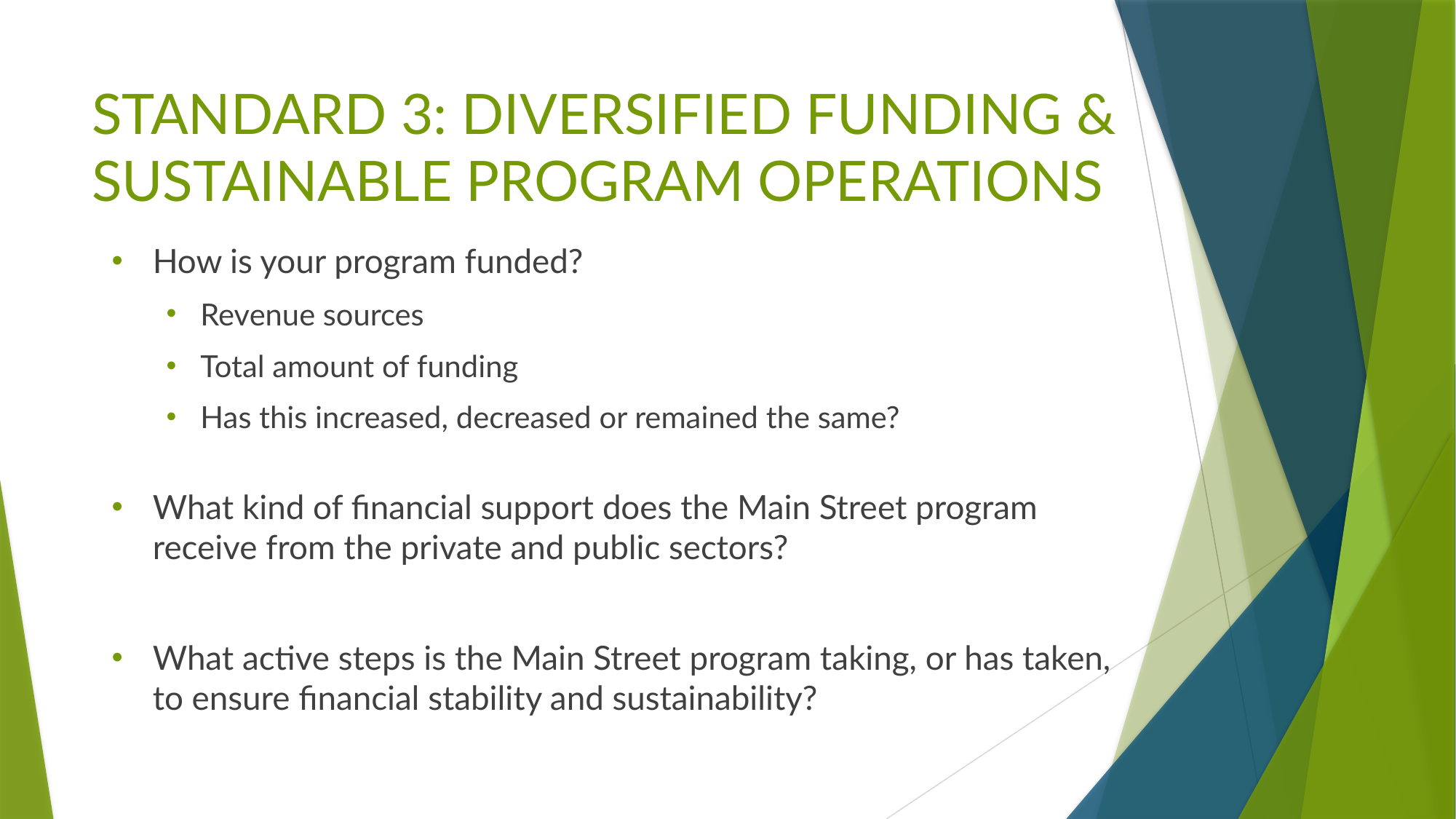

# STANDARD 3: DIVERSIFIED FUNDING & SUSTAINABLE PROGRAM OPERATIONS

How is your program funded?
Revenue sources
Total amount of funding
Has this increased, decreased or remained the same?
What kind of financial support does the Main Street program receive from the private and public sectors?

What active steps is the Main Street program taking, or has taken, to ensure financial stability and sustainability?